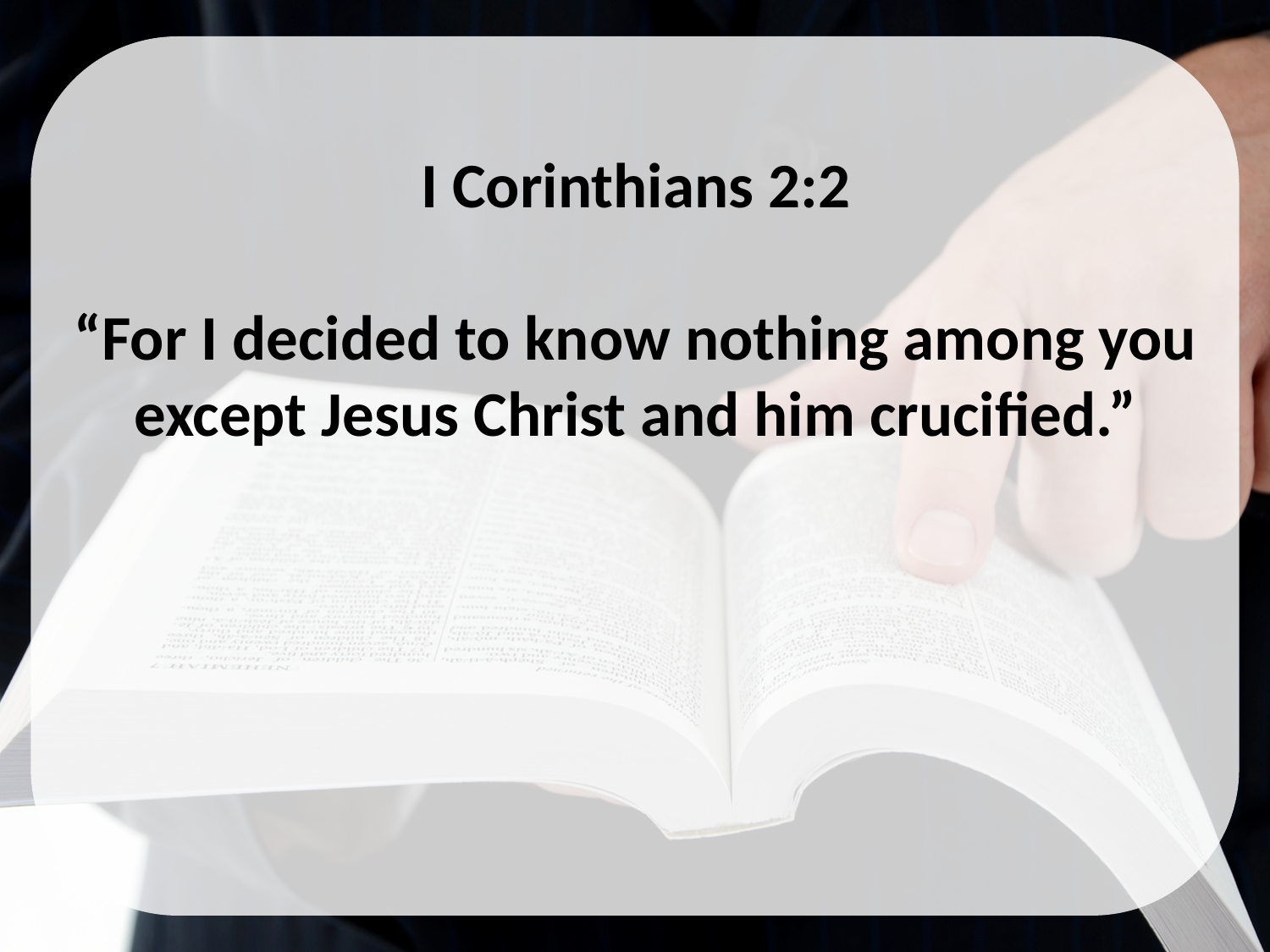

I Corinthians 2:2

“For I decided to know nothing among you except Jesus Christ and him crucified.”